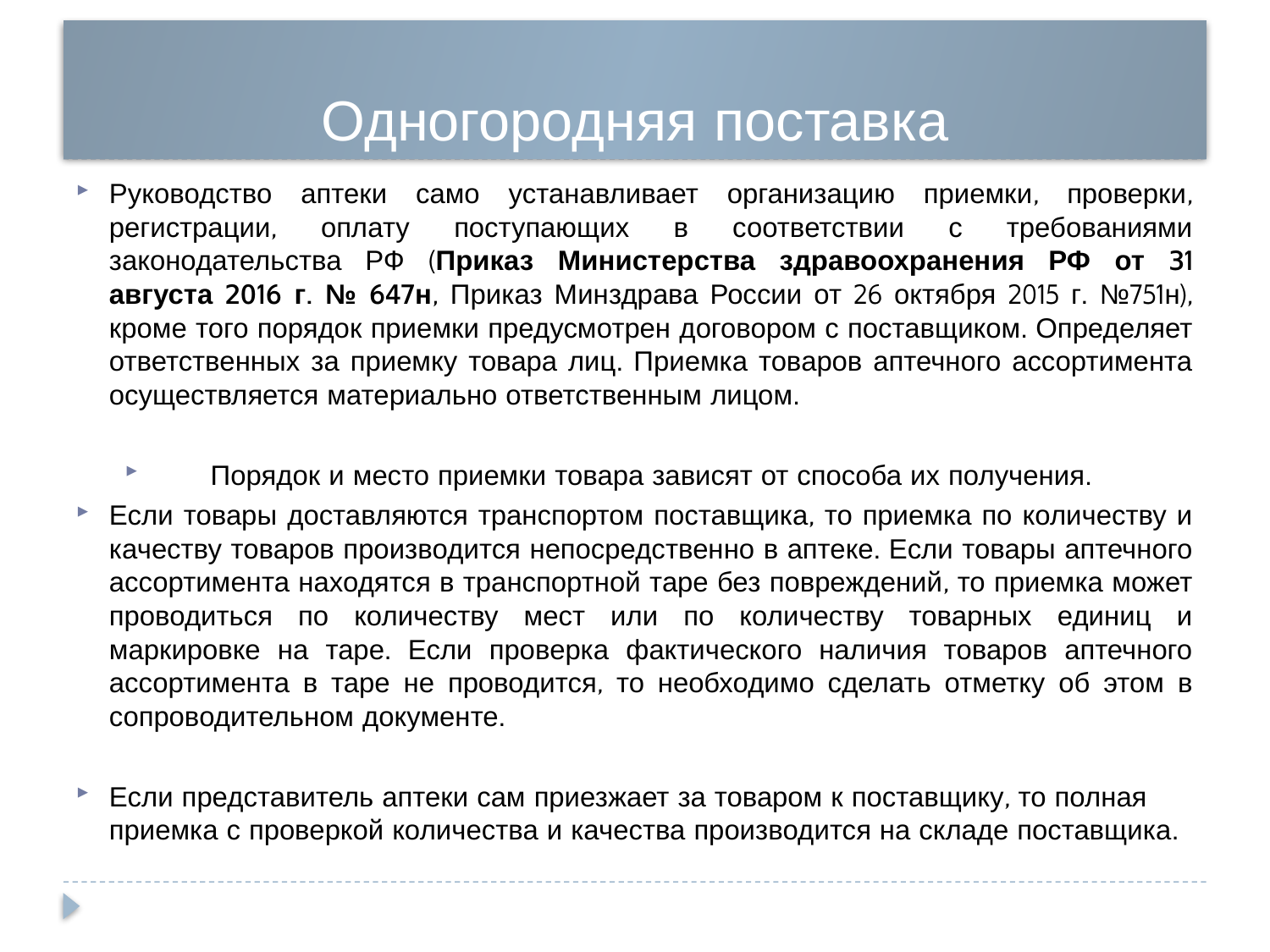

# Одногородняя поставка
Руководство аптеки само устанавливает организацию приемки, проверки, регистрации, оплату поступающих в соответствии с требованиями законодательства РФ (Приказ Министерства здравоохранения РФ от 31 августа 2016 г. № 647н, Приказ Минздрава России от 26 октября 2015 г. №751н), кроме того порядок приемки предусмотрен договором с поставщиком. Определяет ответственных за приемку товара лиц. Приемка товаров аптечного ассортимента осуществляется материально ответственным лицом.

Порядок и место приемки товара зависят от способа их получения.
Если товары доставляются транспортом поставщика, то приемка по количеству и качеству товаров производится непосредственно в аптеке. Если товары аптечного ассортимента находятся в транспортной таре без повреждений, то приемка может проводиться по количеству мест или по количеству товарных единиц и маркировке на таре. Если проверка фактического наличия товаров аптечного ассортимента в таре не проводится, то необходимо сделать отметку об этом в сопроводительном документе.

Если представитель аптеки сам приезжает за товаром к поставщику, то полная приемка с проверкой количества и качества производится на складе поставщика.